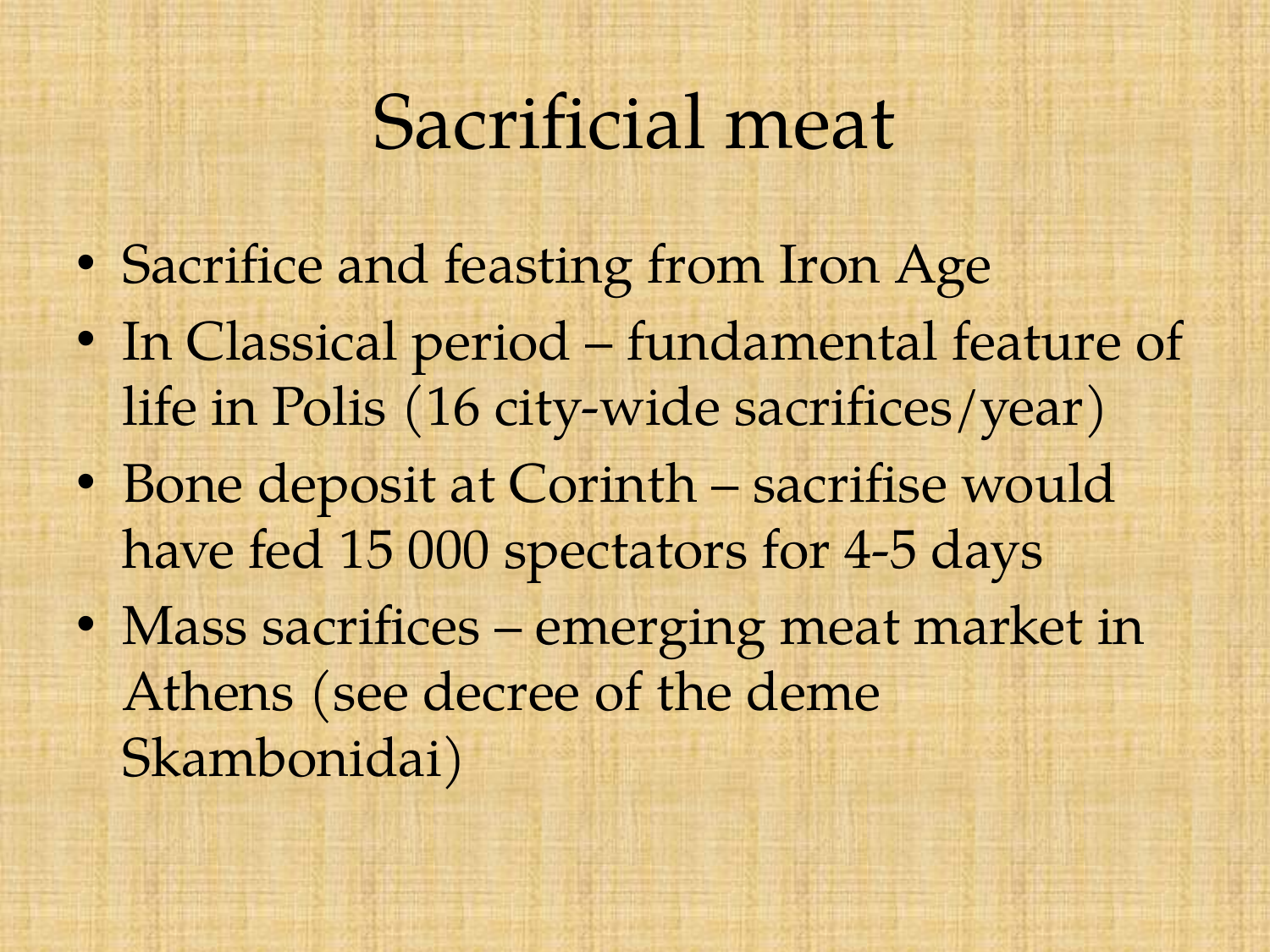

# Sacrificial meat
Sacrifice and feasting from Iron Age
In Classical period – fundamental feature of life in Polis (16 city-wide sacrifices/year)
Bone deposit at Corinth – sacrifise would have fed 15 000 spectators for 4-5 days
Mass sacrifices – emerging meat market in Athens (see decree of the deme Skambonidai)